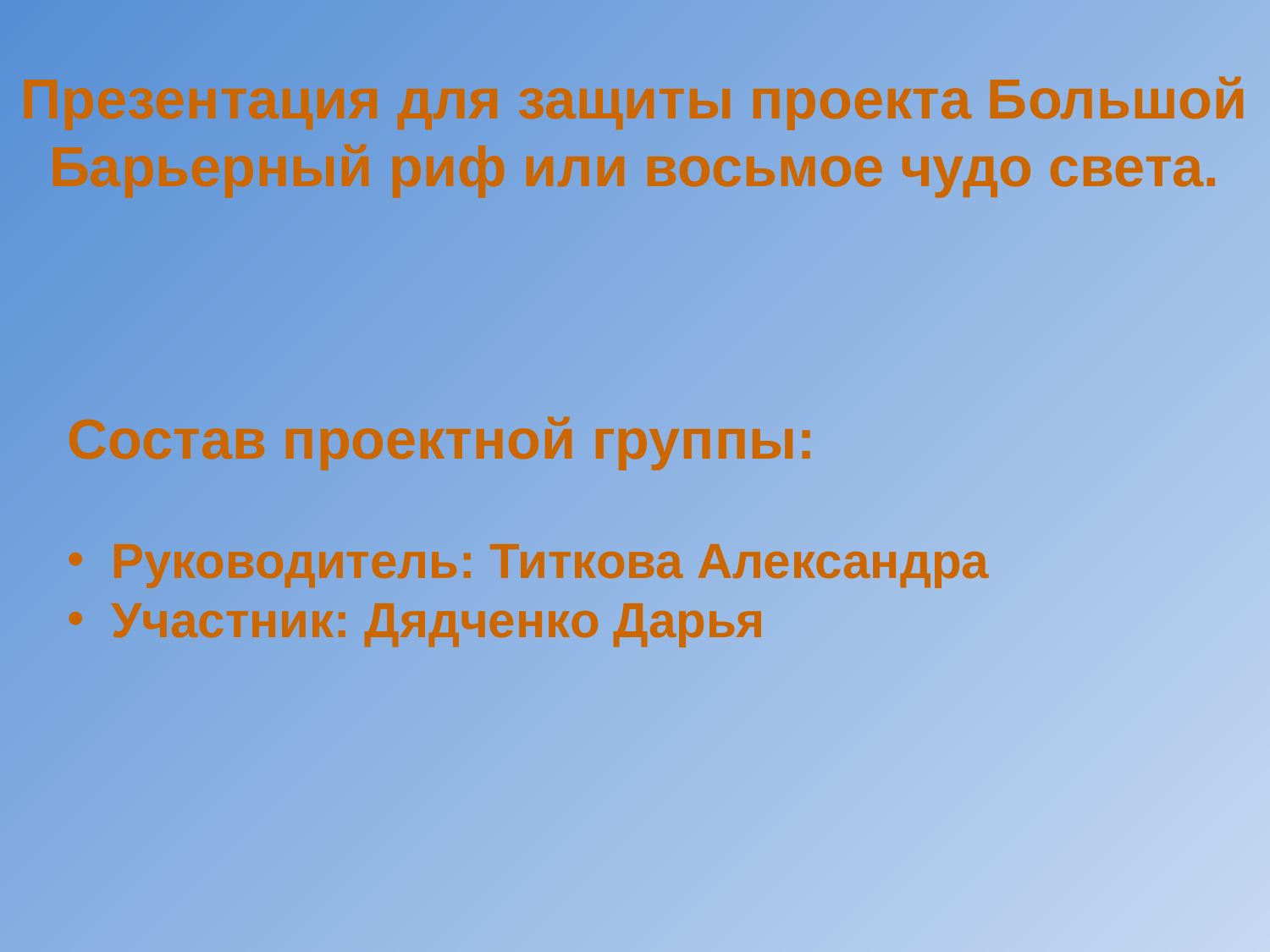

Презентация для защиты проекта Большой Барьерный риф или восьмое чудо света.
Состав проектной группы:

 Руководитель: Титкова Александра
 Участник: Дядченко Дарья